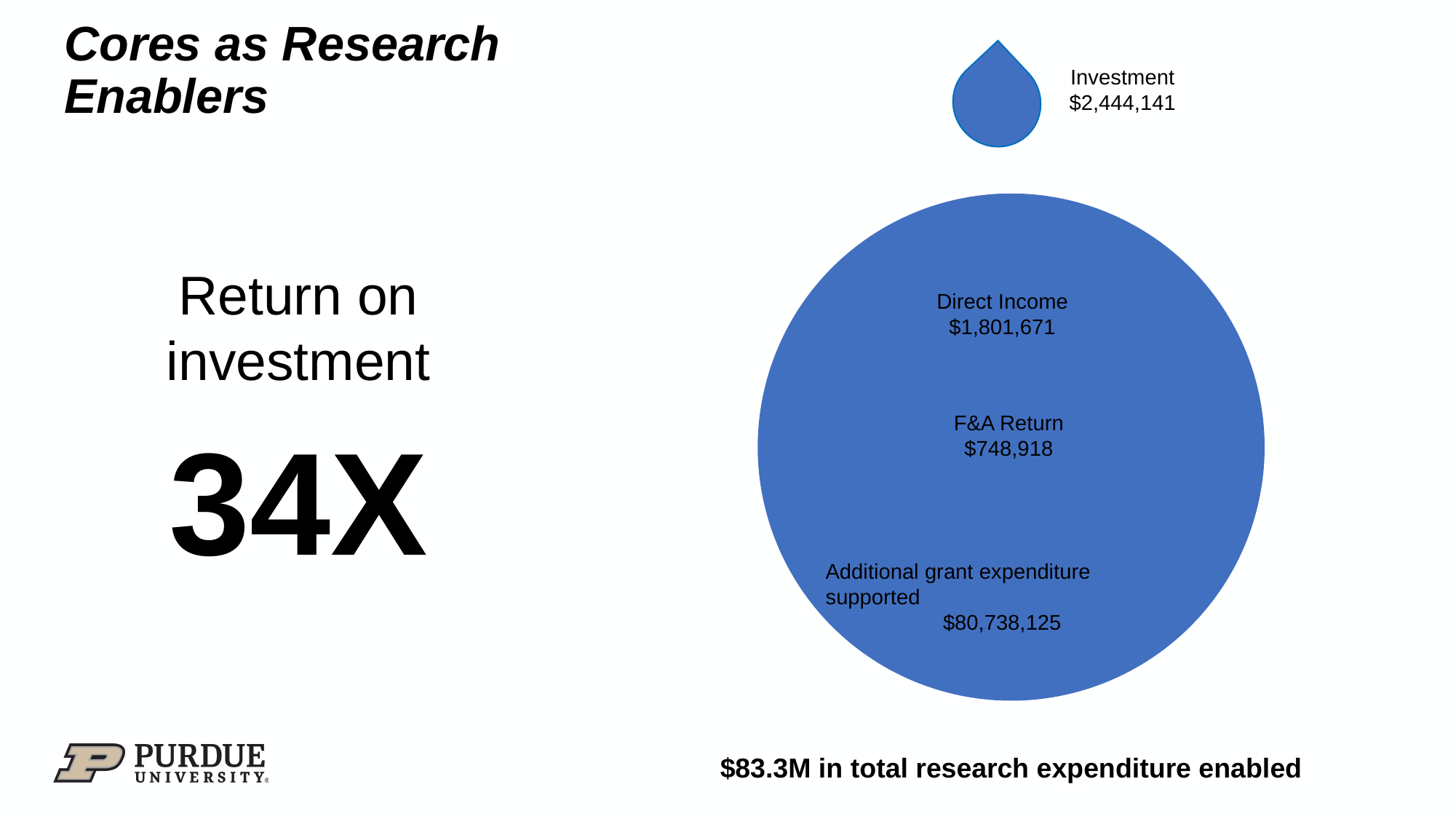

# Cores as Research Enablers
Investment
$2,444,141

Direct Income
$1,801,671
F&A Return
$748,918
Additional grant expenditure supported
$80,738,125

Return on investment
34X

$83.3M in total research expenditure enabled